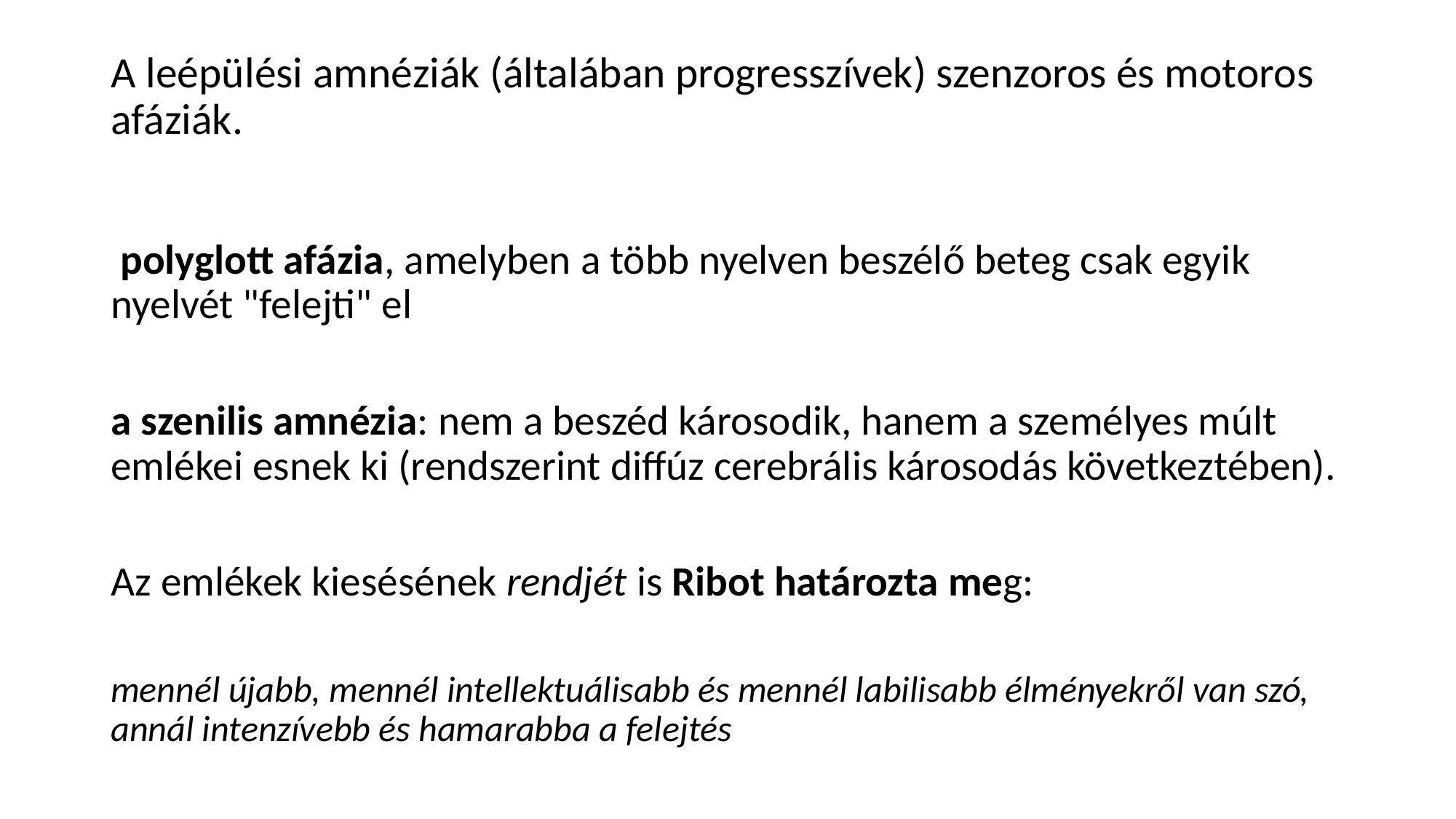

# A leépülési amnéziák (általában progresszívek) szenzoros és motoros afáziák.

 polyglott afázia, amelyben a több nyelven beszélő beteg csak egyik nyelvét "felejti" el

a szenilis amnézia: nem a beszéd károsodik, hanem a személyes múlt emlékei esnek ki (rendszerint diffúz cerebrális károsodás következtében).

Az emlékek kiesésének rendjét is Ribot határozta meg:

mennél újabb, mennél intellektuálisabb és mennél labilisabb élményekről van szó, annál intenzívebb és hamarabba a felejtés